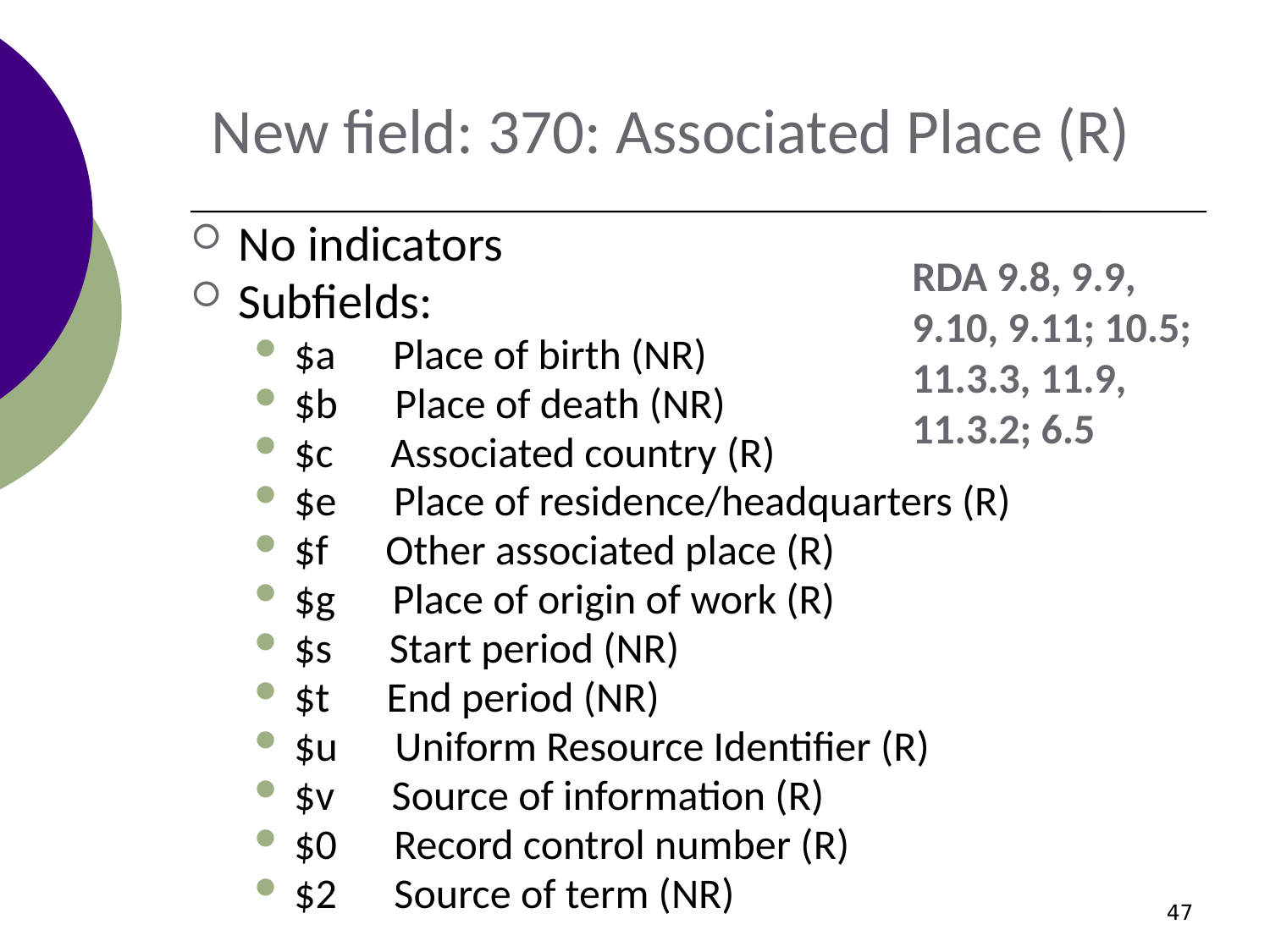

New field: 370: Associated Place (R)
No indicators
Subfields:
$a      Place of birth (NR)
$b      Place of death (NR)
$c      Associated country (R)
$e      Place of residence/headquarters (R)
$f      Other associated place (R)
$g      Place of origin of work (R)
$s      Start period (NR)
$t      End period (NR)
$u      Uniform Resource Identifier (R)
$v      Source of information (R)
$0      Record control number (R)
$2      Source of term (NR)
RDA 9.8, 9.9, 9.10, 9.11; 10.5; 11.3.3, 11.9, 11.3.2; 6.5
47